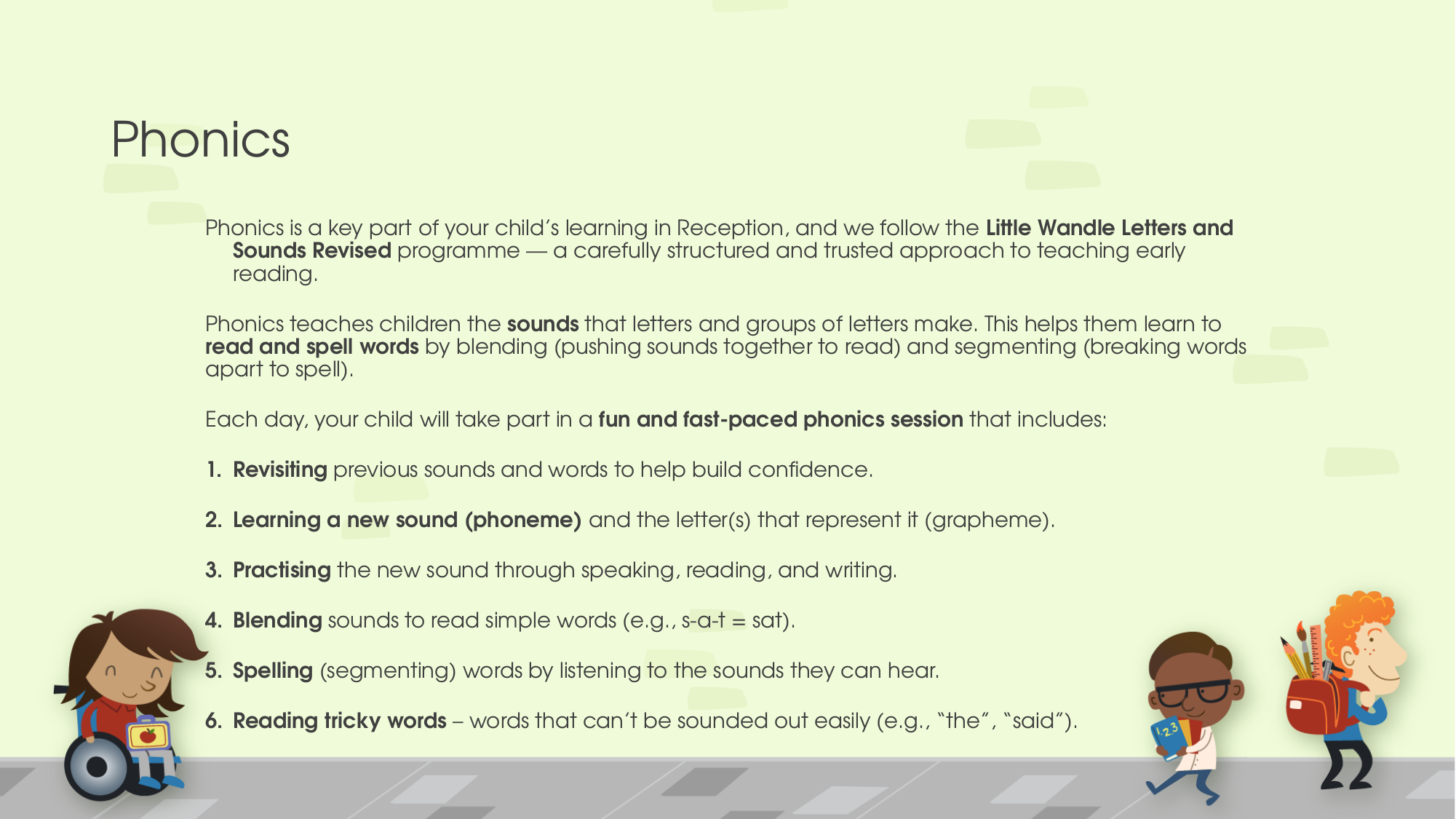

# Phonics
Phonics is a key part of your child’s learning in Reception, and we follow the Little Wandle Letters and Sounds Revised programme — a carefully structured and trusted approach to teaching early reading.
Phonics teaches children the sounds that letters and groups of letters make. This helps them learn to read and spell words by blending (pushing sounds together to read) and segmenting (breaking words apart to spell).
Each day, your child will take part in a fun and fast-paced phonics session that includes:
Revisiting previous sounds and words to help build confidence.
Learning a new sound (phoneme) and the letter(s) that represent it (grapheme).
Practising the new sound through speaking, reading, and writing.
Blending sounds to read simple words (e.g., s-a-t = sat).
Spelling (segmenting) words by listening to the sounds they can hear.
Reading tricky words – words that can’t be sounded out easily (e.g., “the”, “said”).